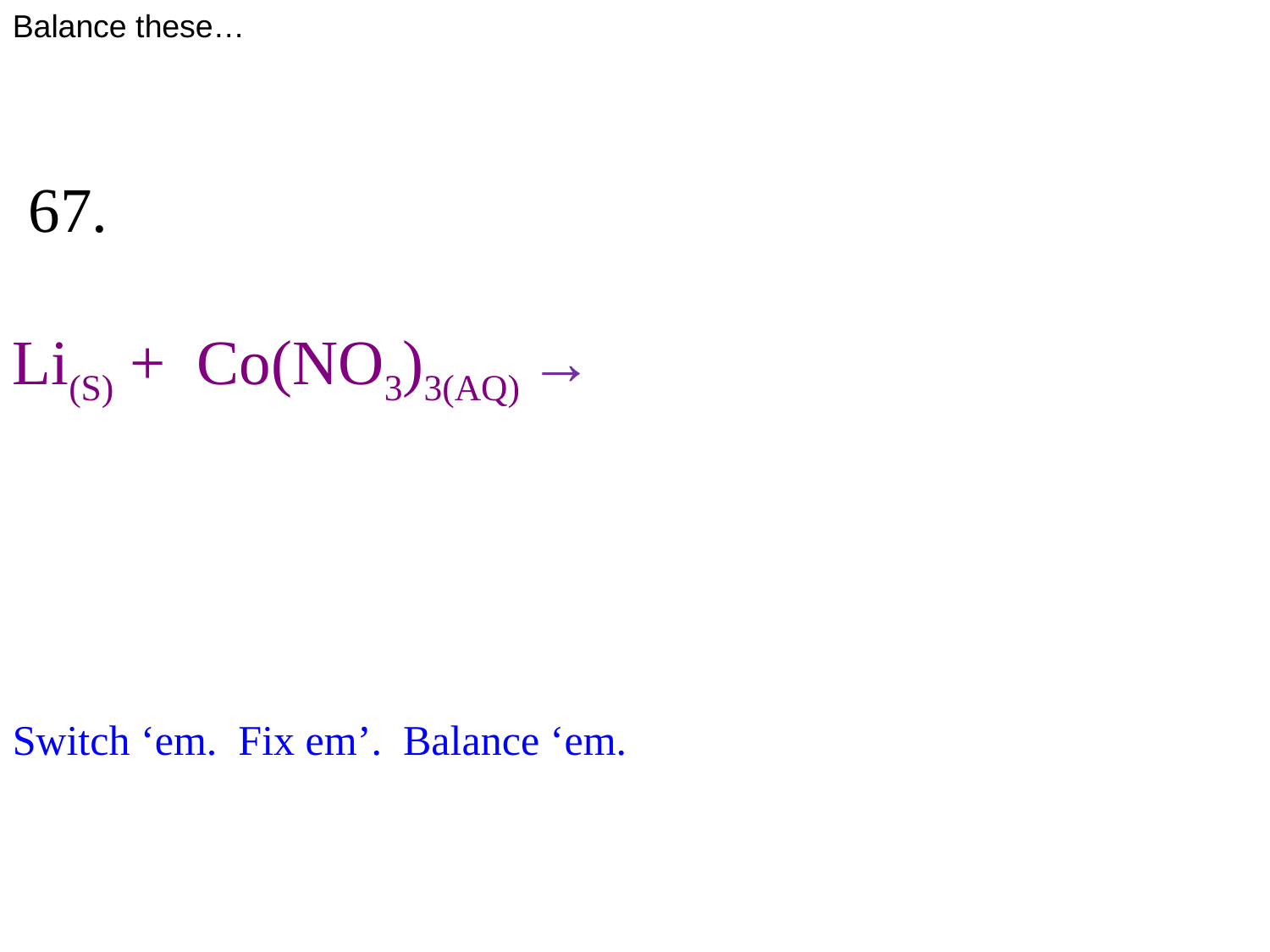

Balance these…

 67.

Li(S) +  Co(NO3)3(AQ) →
Switch ‘em.  Fix em’.  Balance ‘em.